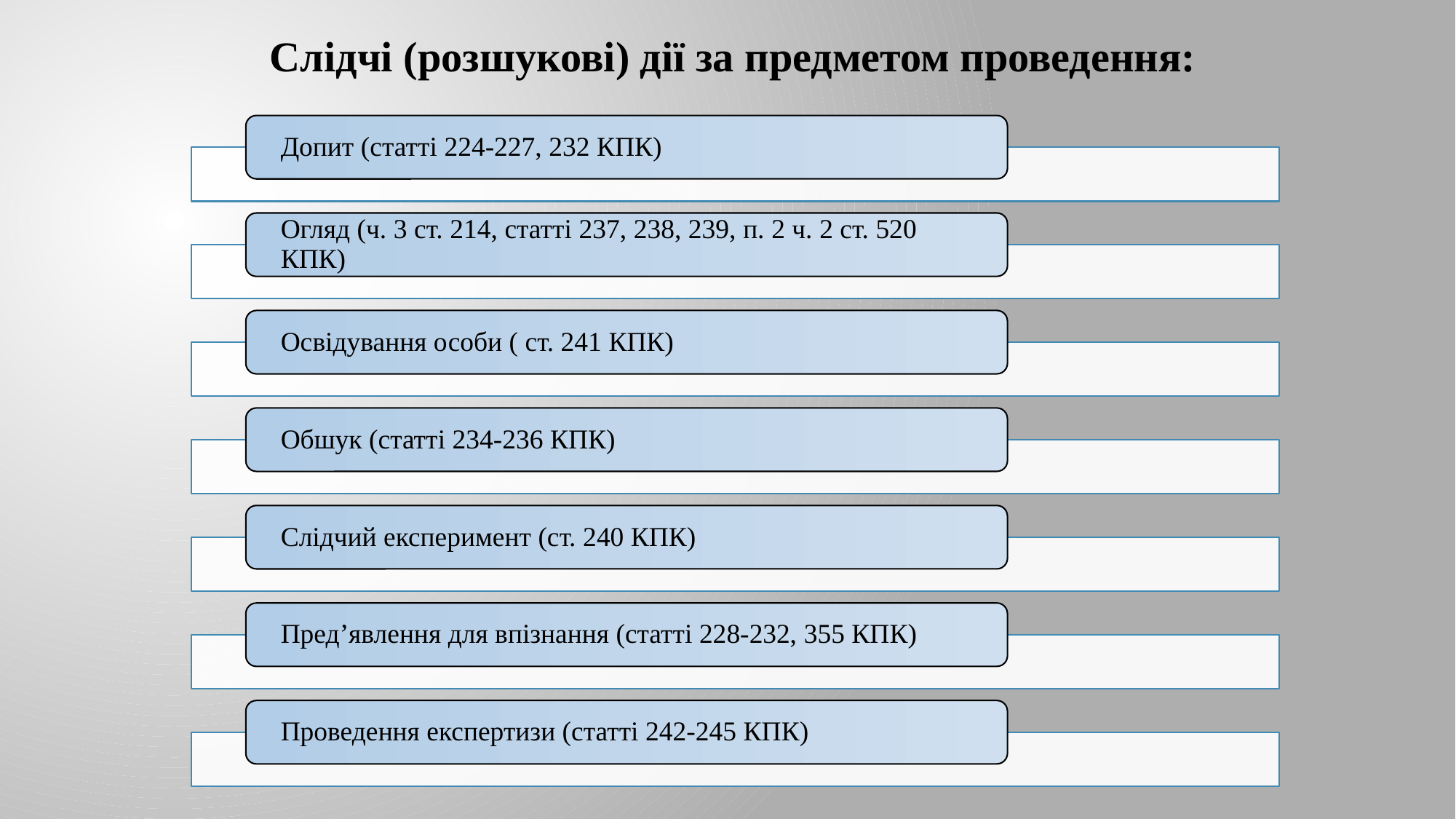

Слідчі (розшукові) дії за предметом проведення:
Допит (статті 224-227, 232 КПК)
Огляд (ч. 3 ст. 214, статті 237, 238, 239, п. 2 ч. 2 ст. 520 КПК)
Освідування особи ( ст. 241 КПК)
Обшук (статті 234-236 КПК)
Слідчий експеримент (ст. 240 КПК)
Пред’явлення для впізнання (статті 228-232, 355 КПК)
Проведення експертизи (статті 242-245 КПК)